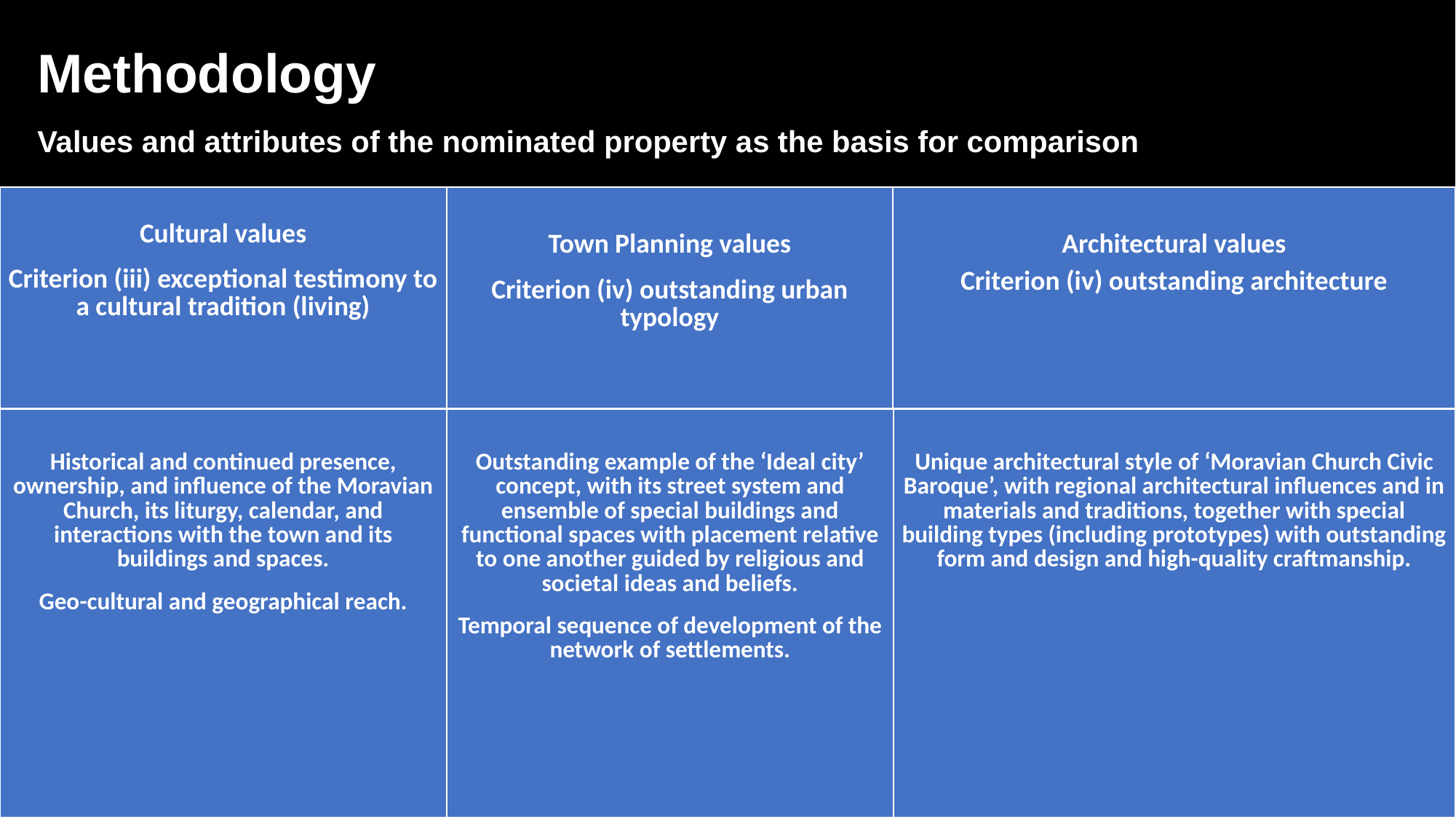

Methodology
Values and attributes of the nominated property as the basis for comparison
| Cultural values Criterion (iii) exceptional testimony to a cultural tradition (living) | Town Planning values Criterion (iv) outstanding urban typology | Architectural values Criterion (iv) outstanding architecture |
| --- | --- | --- |
| Historical and continued presence, ownership, and influence of the Moravian Church, its liturgy, calendar, and interactions with the town and its buildings and spaces. Geo-cultural and geographical reach. | Outstanding example of the ‘Ideal city’ concept, with its street system and ensemble of special buildings and functional spaces with placement relative to one another guided by religious and societal ideas and beliefs. Temporal sequence of development of the network of settlements. | Unique architectural style of ‘Moravian Church Civic Baroque’, with regional architectural influences and in materials and traditions, together with special building types (including prototypes) with outstanding form and design and high-quality craftmanship. |
| --- | --- | --- |